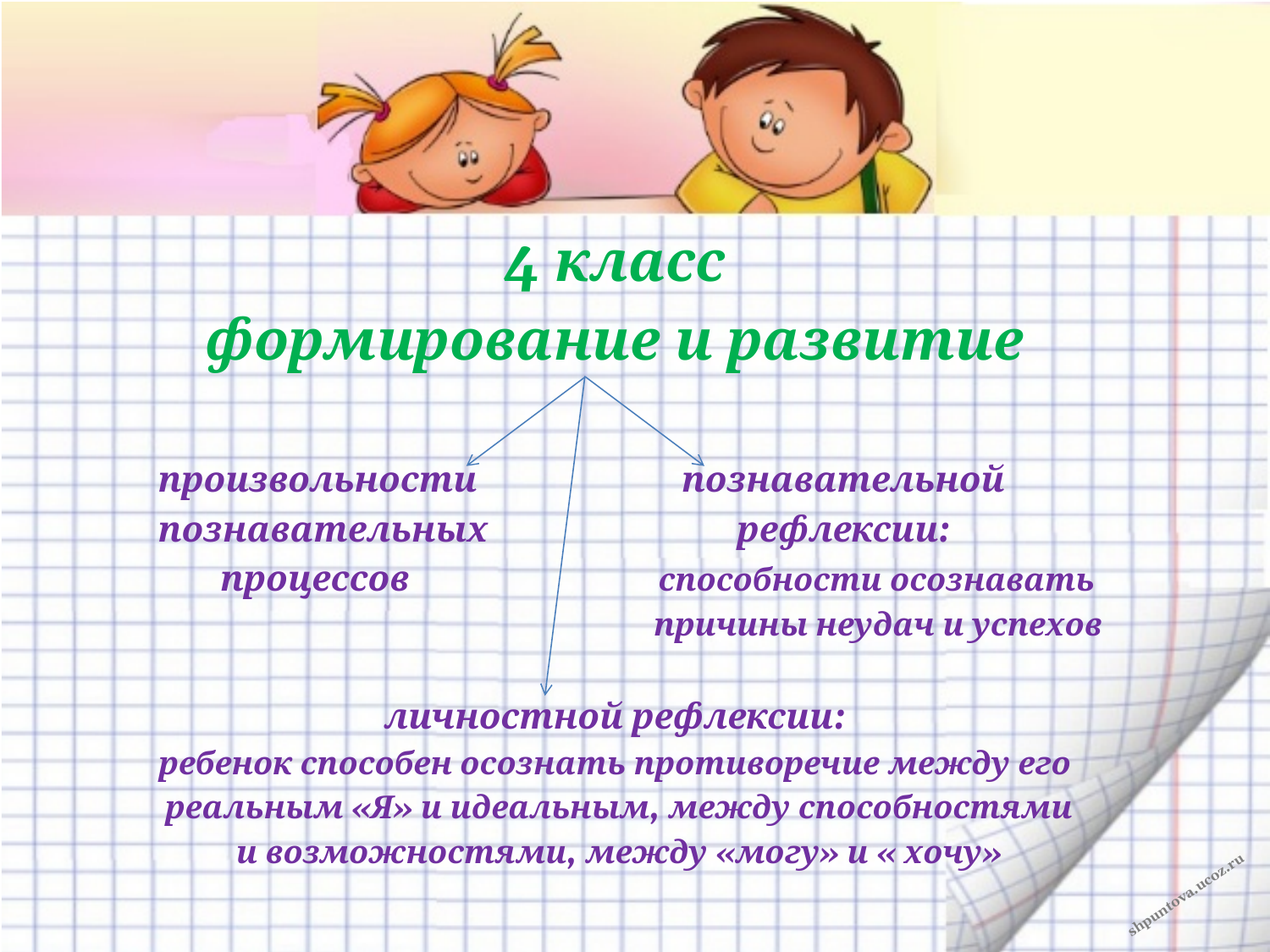

4 класс
формирование и развитие

             произвольности                       познавательной
             познавательных                            рефлексии:
                    процессов                            способности осознавать
                                                                            причины неудач и успехов

личностной рефлексии:
ребенок способен осознать противоречие между его
 реальным «Я» и идеальным, между способностями
 и возможностями, между «могу» и « хочу»